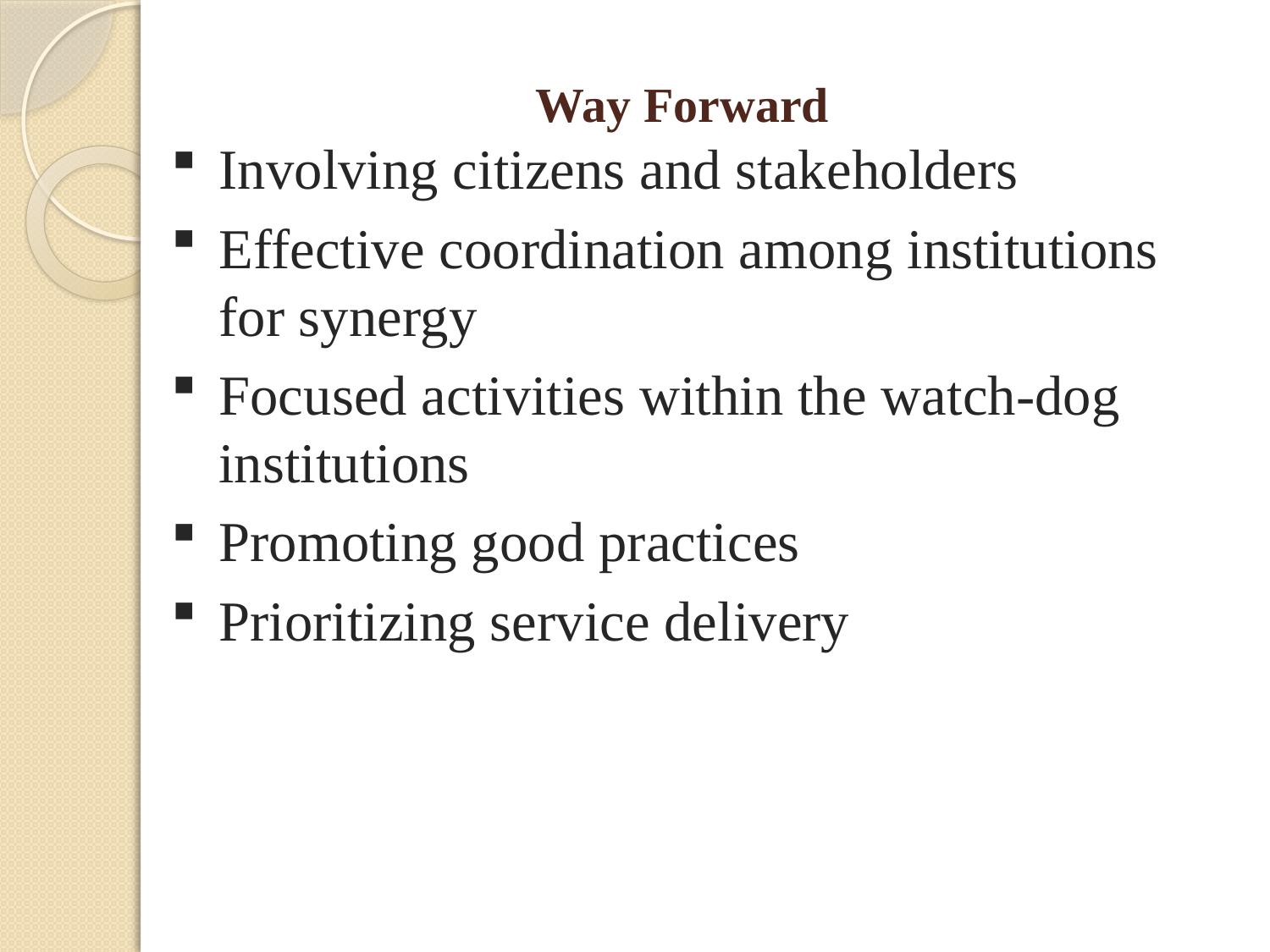

Way Forward
#
Involving citizens and stakeholders
Effective coordination among institutions for synergy
Focused activities within the watch-dog institutions
Promoting good practices
Prioritizing service delivery